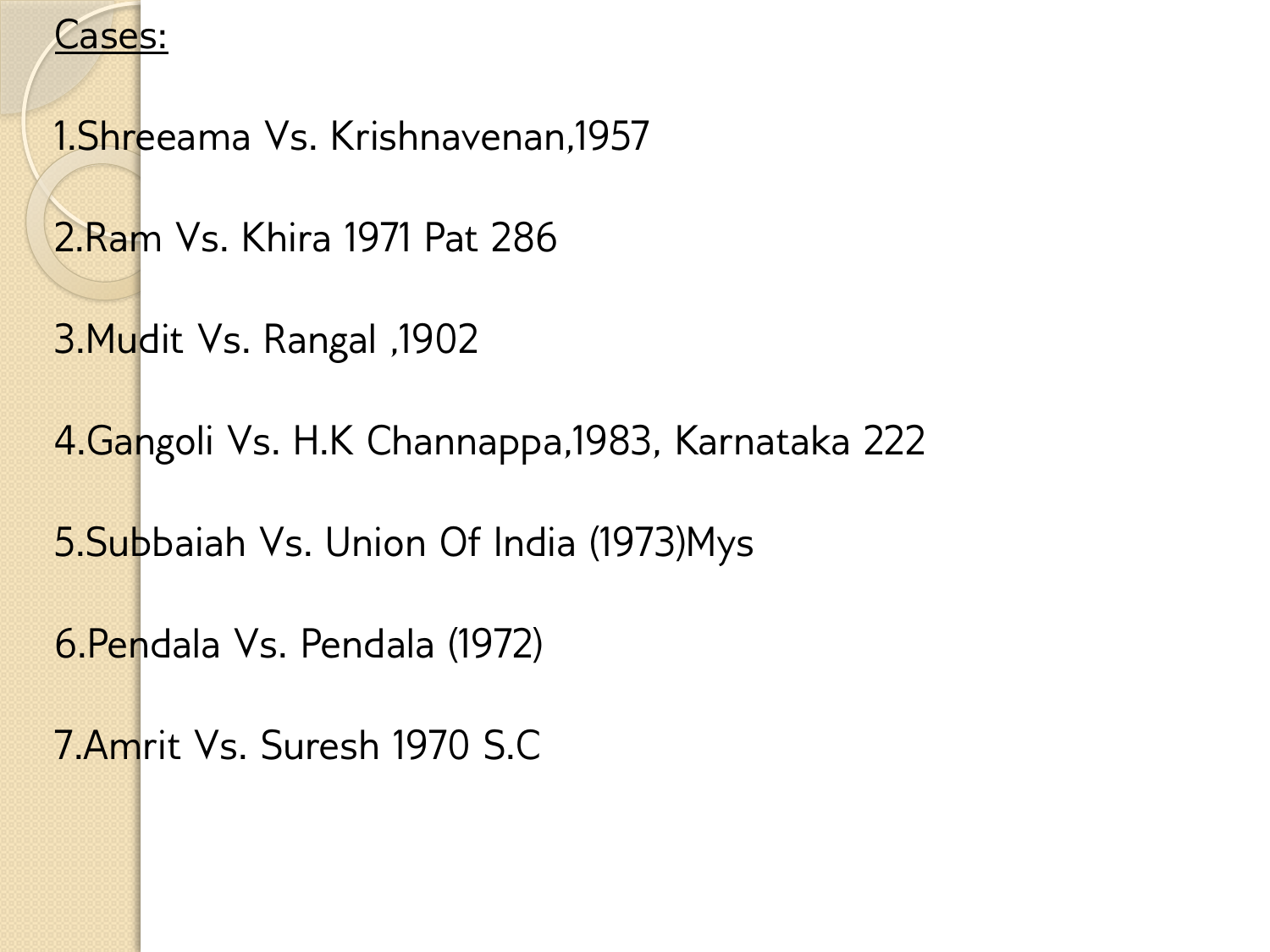

Cases:

1.Shreeama Vs. Krishnavenan,1957

2.Ram Vs. Khira 1971 Pat 286

3.Mudit Vs. Rangal ,1902

4.Gangoli Vs. H.K Channappa,1983, Karnataka 222

5.Subbaiah Vs. Union Of India (1973)Mys

6.Pendala Vs. Pendala (1972)

7.Amrit Vs. Suresh 1970 S.C